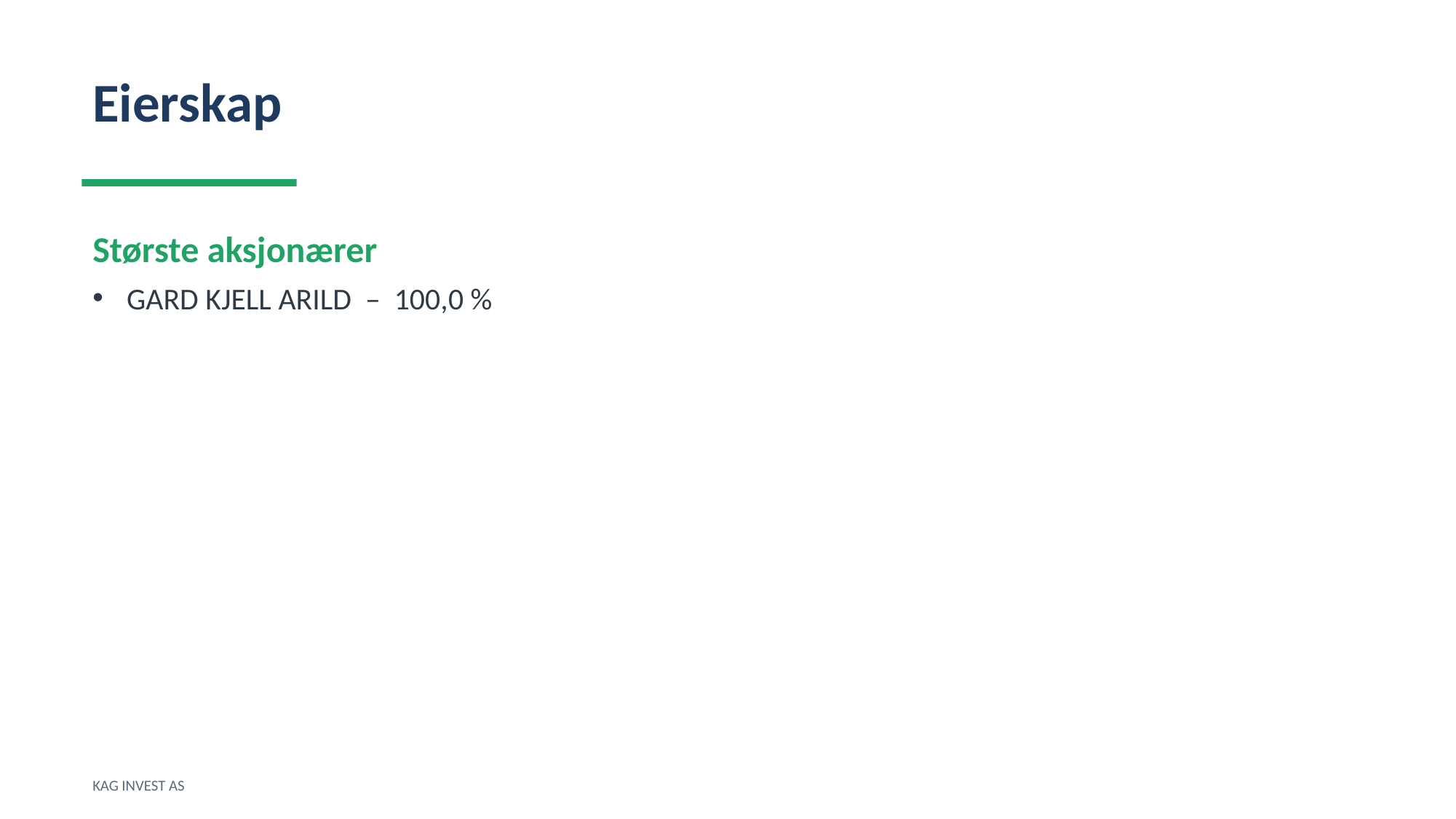

Eierskap

Største aksjonærer
GARD KJELL ARILD  –  100,0 %
KAG INVEST AS